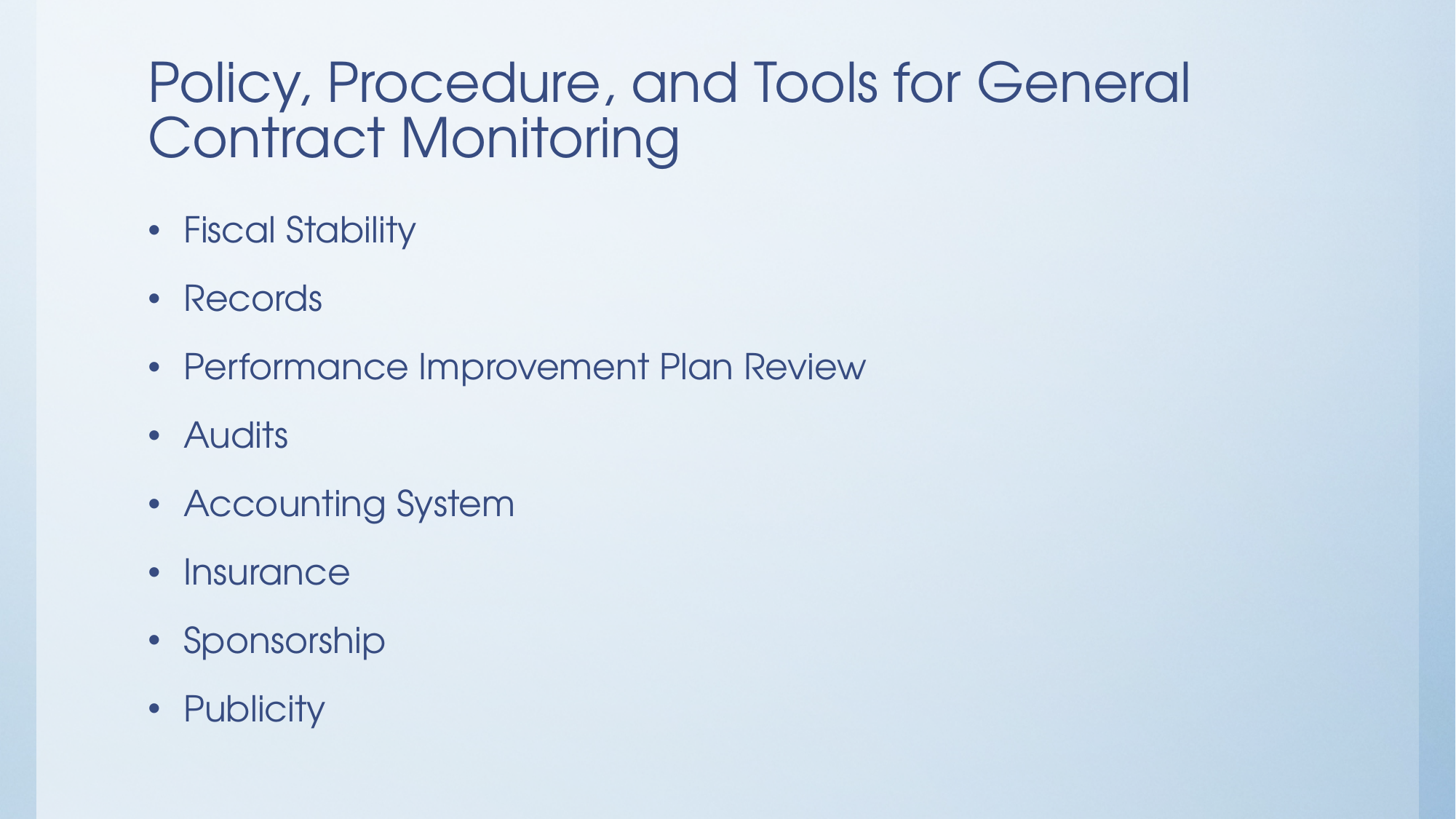

# Policy, Procedure, and Tools for General Contract Monitoring
Fiscal Stability
Records
Performance Improvement Plan Review
Audits
Accounting System
Insurance
Sponsorship
Publicity